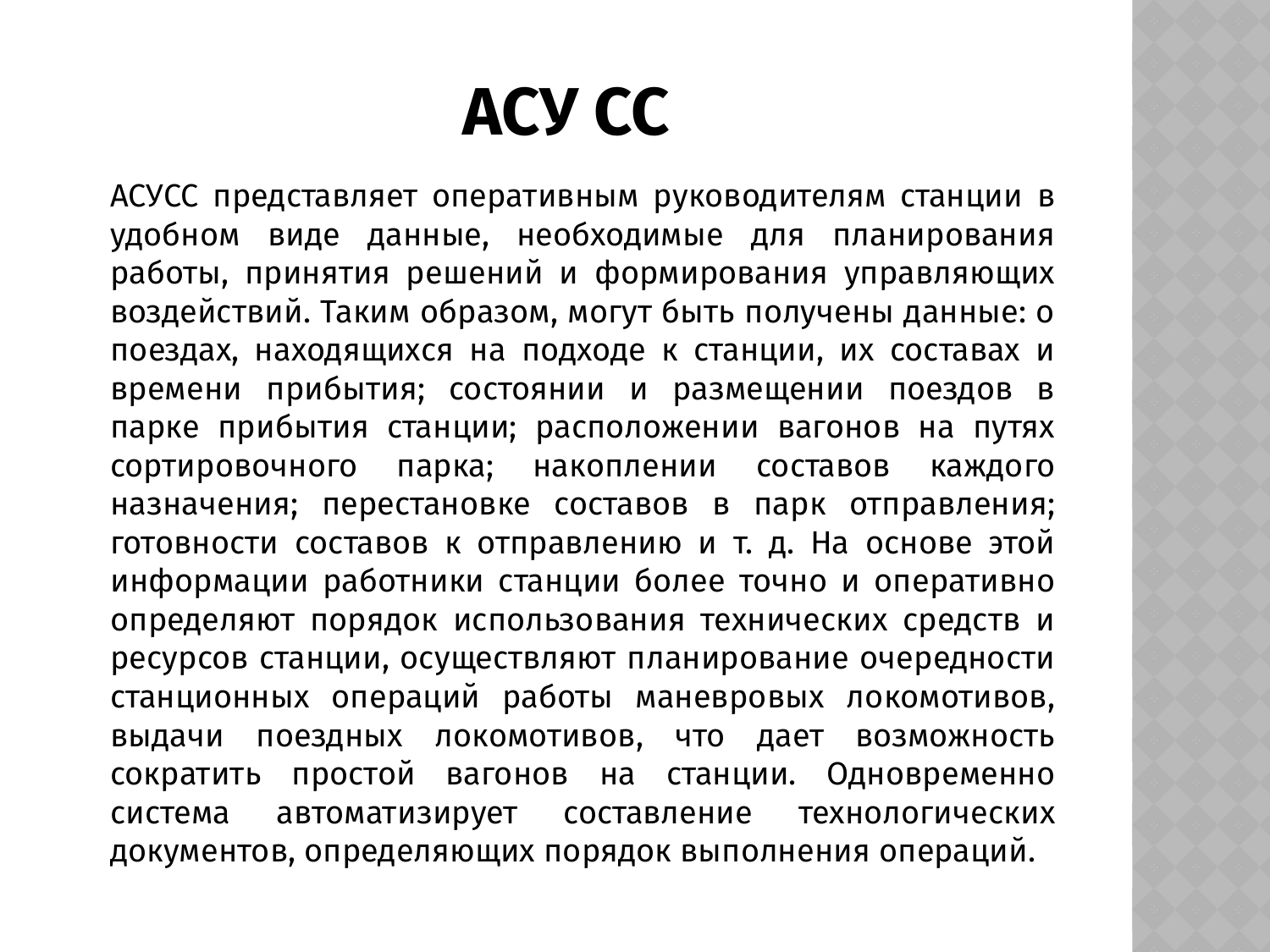

# АСУ СС
		АСУСС представляет оперативным руководителям станции в удобном виде данные, необходимые для планирования работы, принятия решений и формирования управляющих воздействий. Таким образом, могут быть получены данные: о поездах, находящихся на подходе к станции, их составах и времени прибытия; состоянии и размещении поездов в парке прибытия станции; расположении вагонов на путях сортировочного парка; накоплении составов каждого назначения; перестановке составов в парк отправления; готовности составов к отправлению и т. д. На основе этой информации работники станции более точно и оперативно определяют порядок использования технических средств и ресурсов станции, осуществляют планирование очередности станционных операций работы маневровых локомотивов, выдачи поездных локомотивов, что дает возможность сократить простой вагонов на станции. Одновременно система автоматизирует составление технологических документов, определяющих порядок выполнения операций.